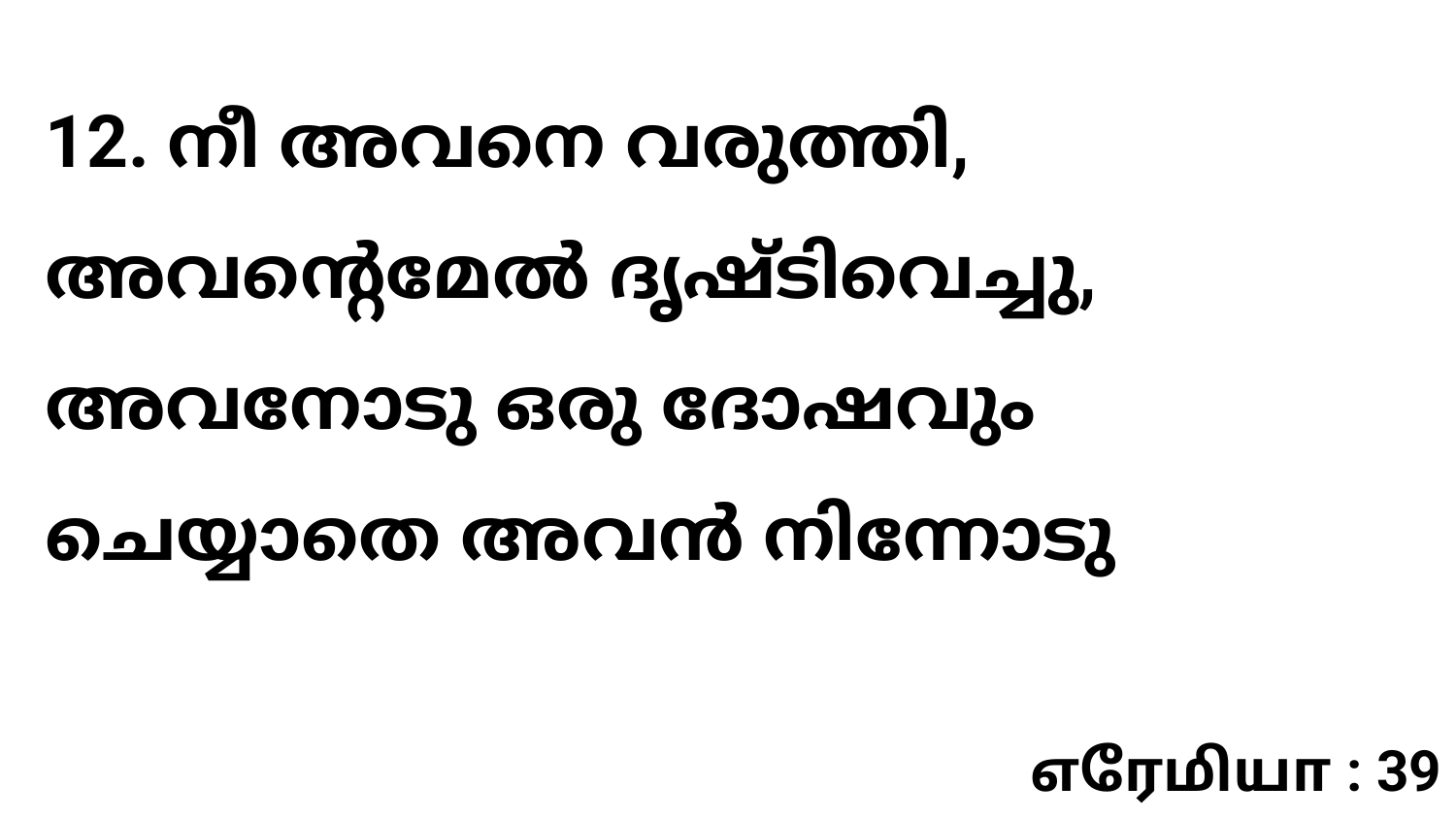

12. നീ അവനെ വരുത്തി, അവന്റെമേൽ ദൃഷ്ടിവെച്ചു, അവനോടു ഒരു ദോഷവും ചെയ്യാതെ അവൻ നിന്നോടു
எரேமியா : 39